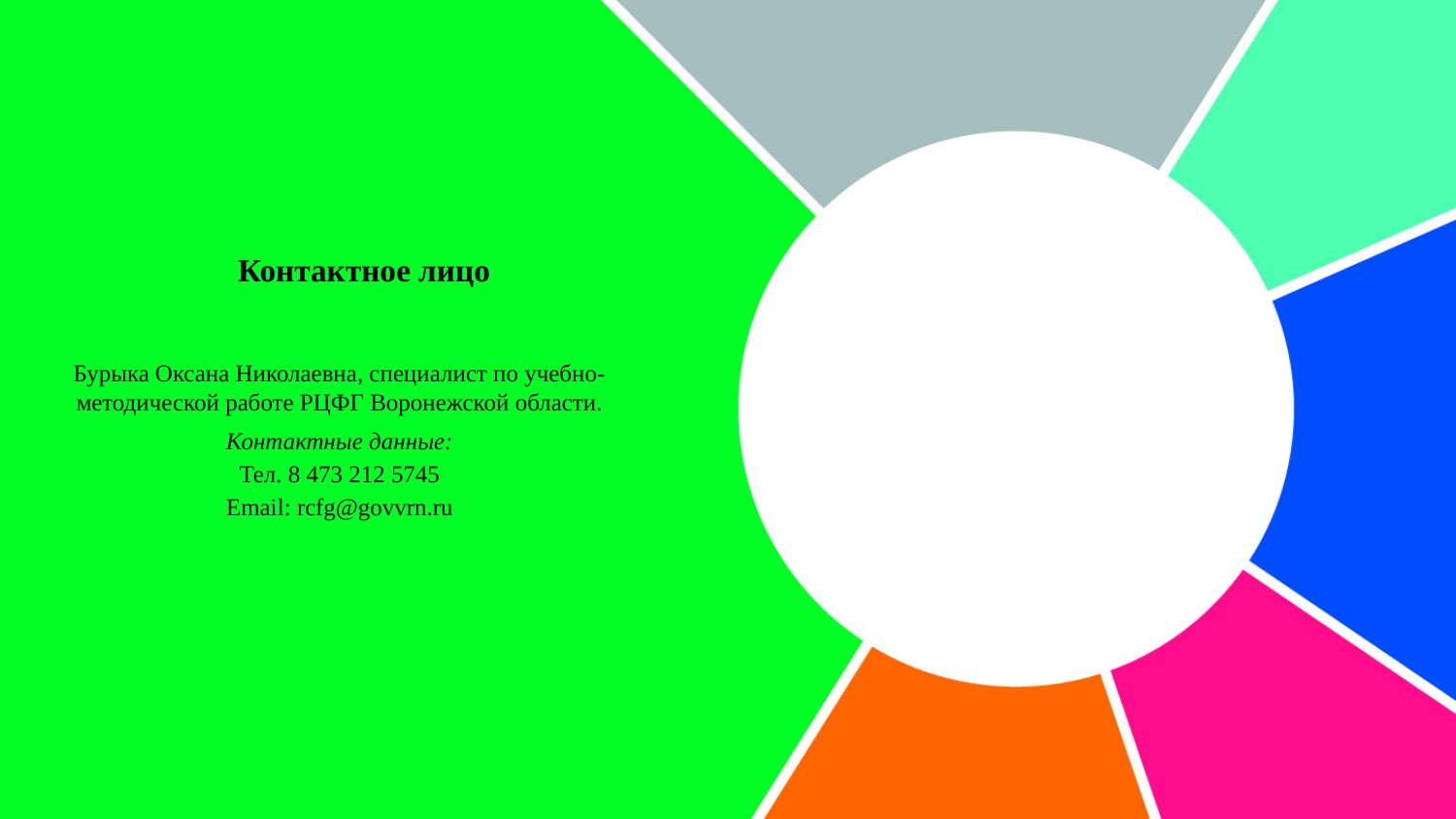

# Контактное лицо

Бурыка Оксана Николаевна, специалист по учебно-методической работе РЦФГ Воронежской области.
Контактные данные:
Тел. 8 473 212 5745
Email: rcfg@govvrn.ru